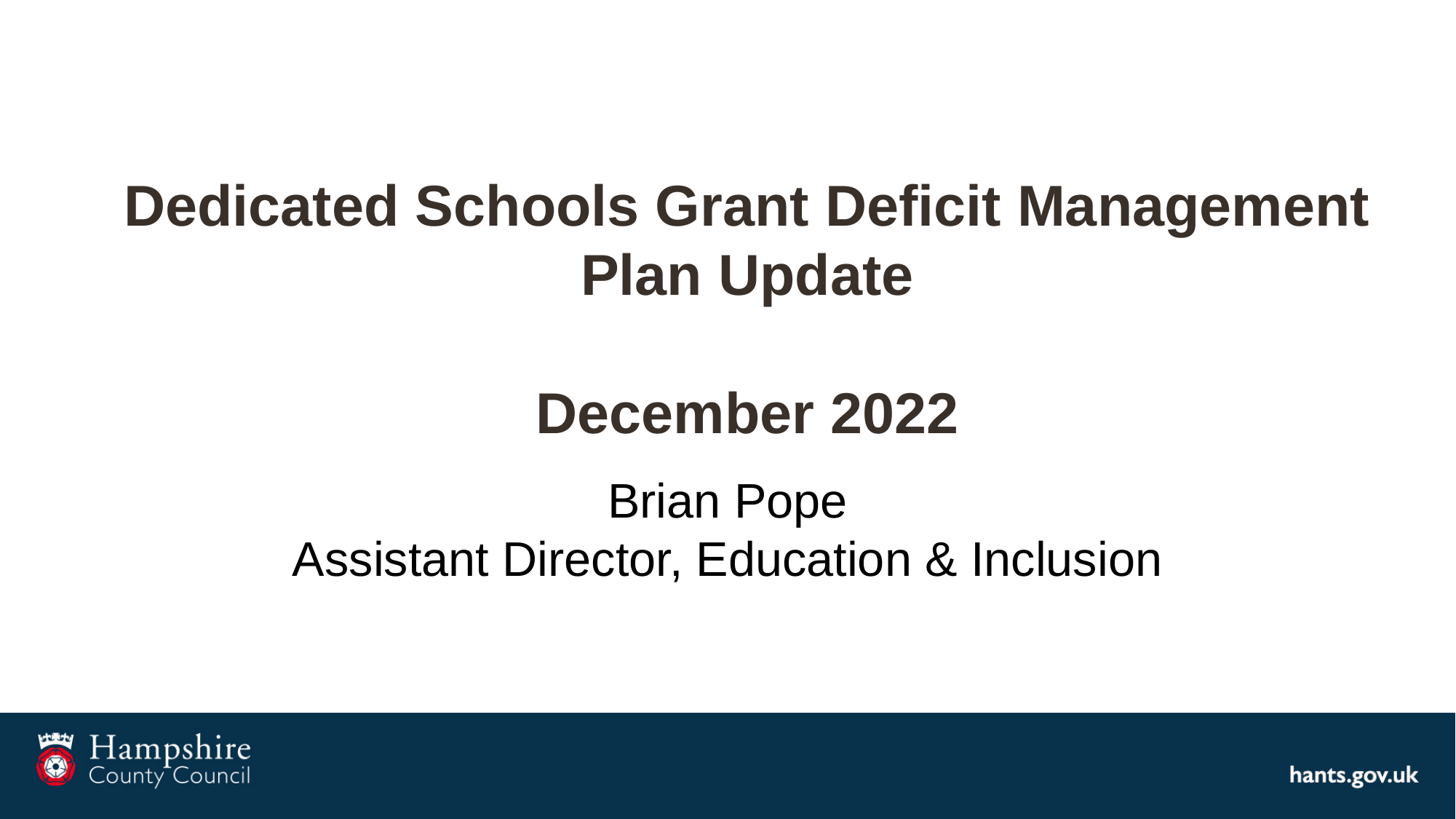

Dedicated Schools Grant Deficit Management Plan Update

December 2022
Brian Pope
Assistant Director, Education & Inclusion